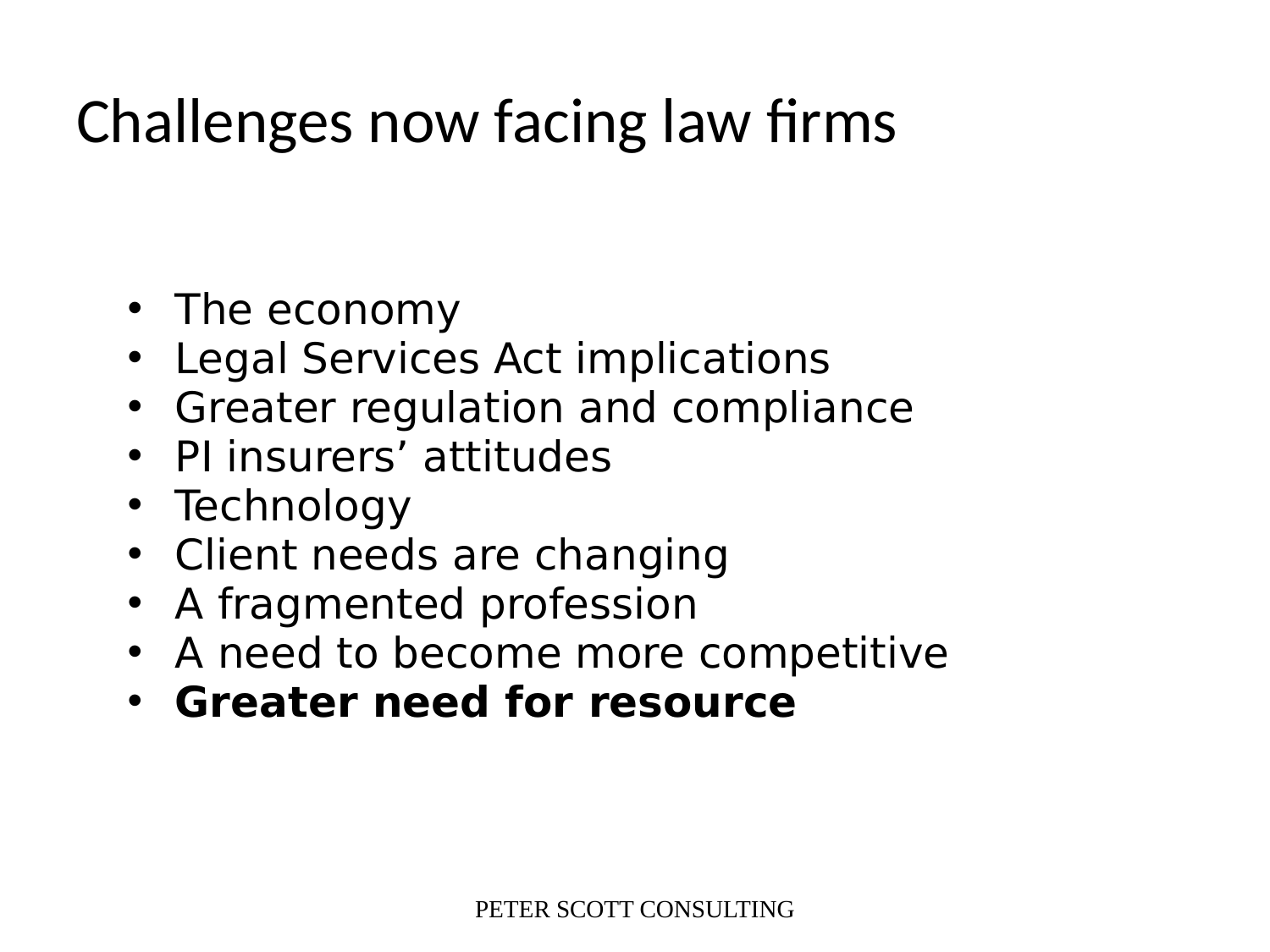

# Challenges now facing law firms
The economy
Legal Services Act implications
Greater regulation and compliance
PI insurers’ attitudes
Technology
Client needs are changing
A fragmented profession
A need to become more competitive
Greater need for resource

PETER SCOTT CONSULTING